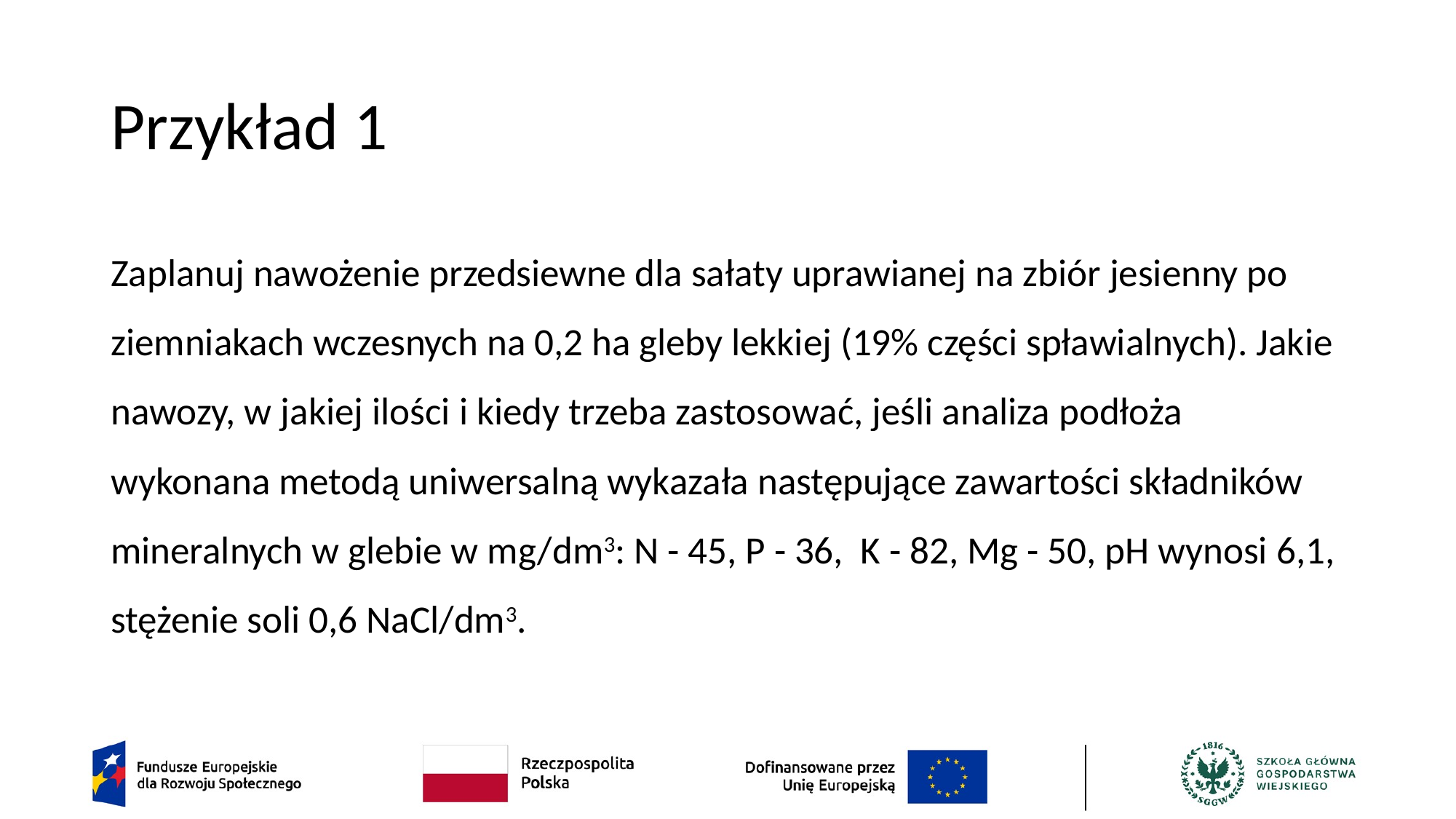

# Przykład 1
Zaplanuj nawożenie przedsiewne dla sałaty uprawianej na zbiór jesienny po ziemniakach wczesnych na 0,2 ha gleby lekkiej (19% części spławialnych). Jakie nawozy, w jakiej ilości i kiedy trzeba zastosować, jeśli analiza podłoża wykonana metodą uniwersalną wykazała następujące zawartości składników mineralnych w glebie w mg/dm3: N - 45, P - 36,  K - 82, Mg - 50, pH wynosi 6,1, stężenie soli 0,6 NaCl/dm3.